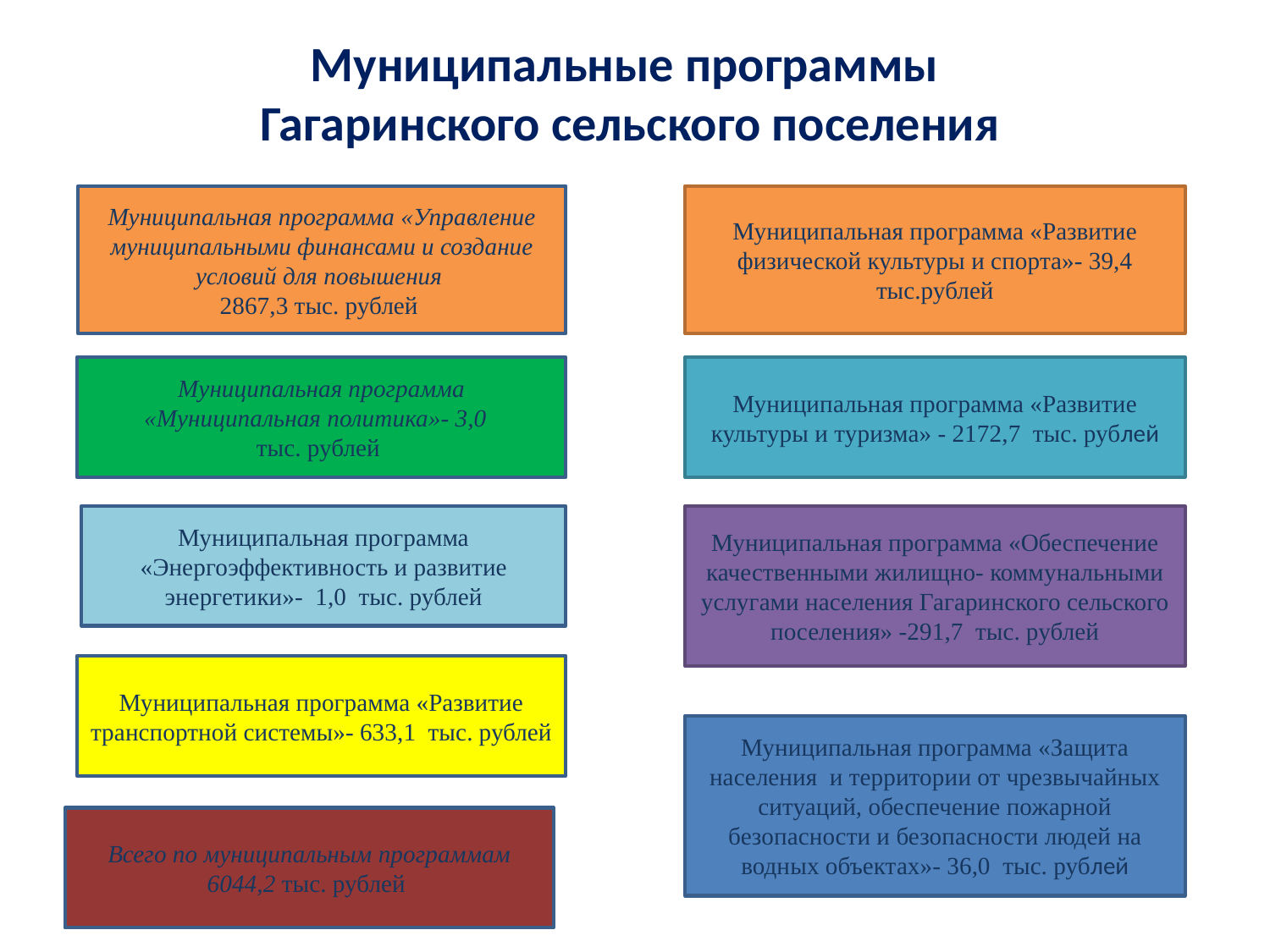

Муниципальные программы
Гагаринского сельского поселения
Муниципальная программа «Управление муниципальными финансами и создание условий для повышения
2867,3 тыс. рублей
Муниципальная программа «Развитие физической культуры и спорта»- 39,4 тыс.рублей
Муниципальная программа «Муниципальная политика»- 3,0
тыс. рублей
Муниципальная программа «Развитие культуры и туризма» - 2172,7  тыс. рублей
Муниципальная программа «Энергоэффективность и развитие энергетики»-  1,0  тыс. рублей
Муниципальная программа «Обеспечение качественными жилищно- коммунальными услугами населения Гагаринского сельского поселения» -291,7  тыс. рублей
Муниципальная программа «Развитие транспортной системы»- 633,1  тыс. рублей
Муниципальная программа «Защита населения  и территории от чрезвычайных ситуаций, обеспечение пожарной безопасности и безопасности людей на водных объектах»- 36,0  тыс. рублей
Всего по муниципальным программам 6044,2 тыс. рублей